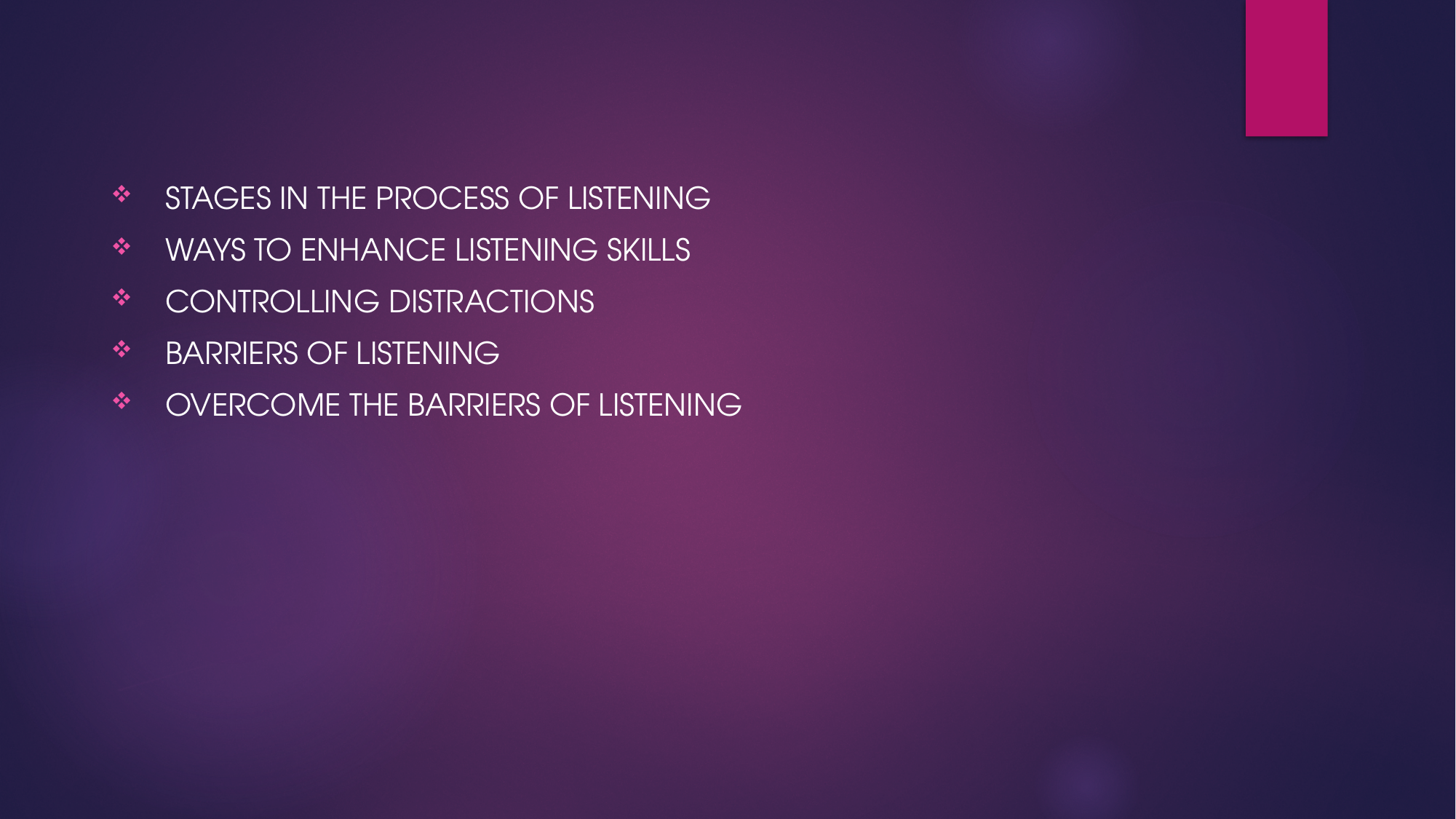

#

STAGES IN THE PROCESS OF LISTENING
WAYS TO ENHANCE LISTENING SKILLS
CONTROLLING DISTRACTIONS
BARRIERS OF LISTENING
OVERCOME THE BARRIERS OF LISTENING